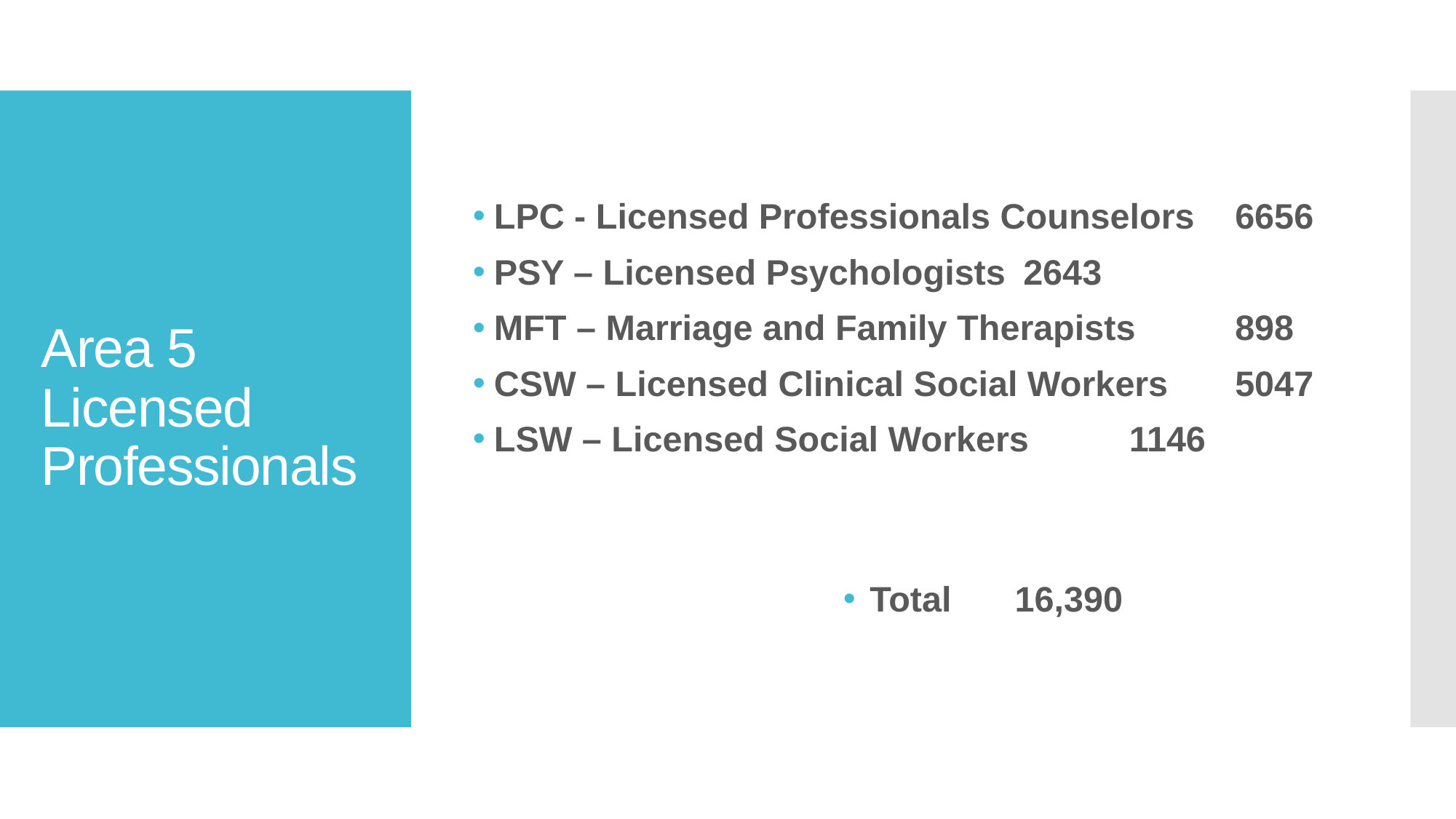

LPC - Licensed Professionals Counselors   	6656
PSY – Licensed Psychologists			2643
MFT – Marriage and Family Therapists		898
CSW – Licensed Clinical Social Workers		5047
LSW – Licensed Social Workers			1146

Total 		    16,390
# Area 5 Licensed Professionals